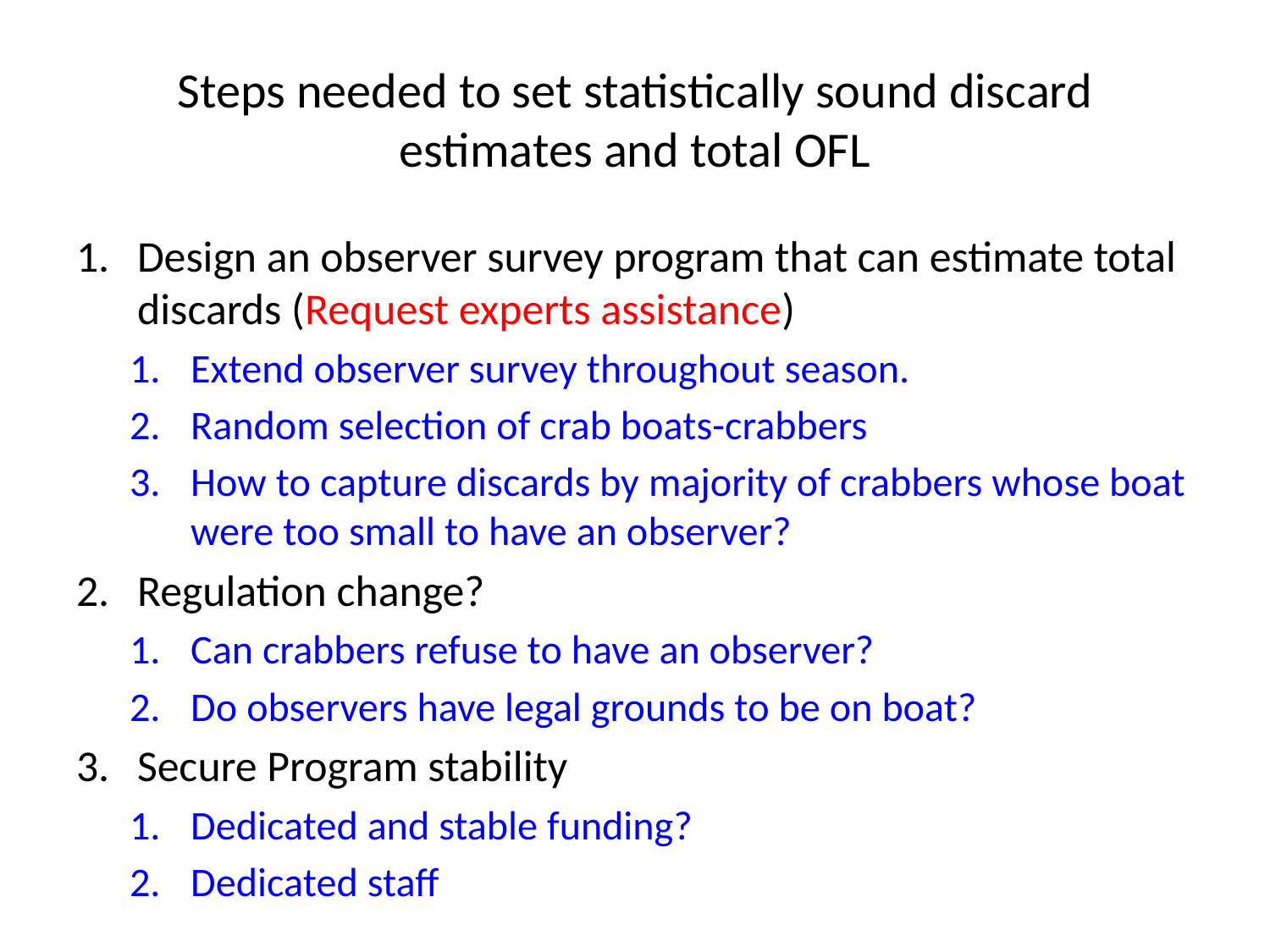

# Steps needed to set statistically sound discard estimates and total OFL
Design an observer survey program that can estimate total discards (Request experts assistance)
Extend observer survey throughout season.
Random selection of crab boats-crabbers
How to capture discards by majority of crabbers whose boat were too small to have an observer?
Regulation change?
Can crabbers refuse to have an observer?
Do observers have legal grounds to be on boat?
Secure Program stability
Dedicated and stable funding?
Dedicated staff